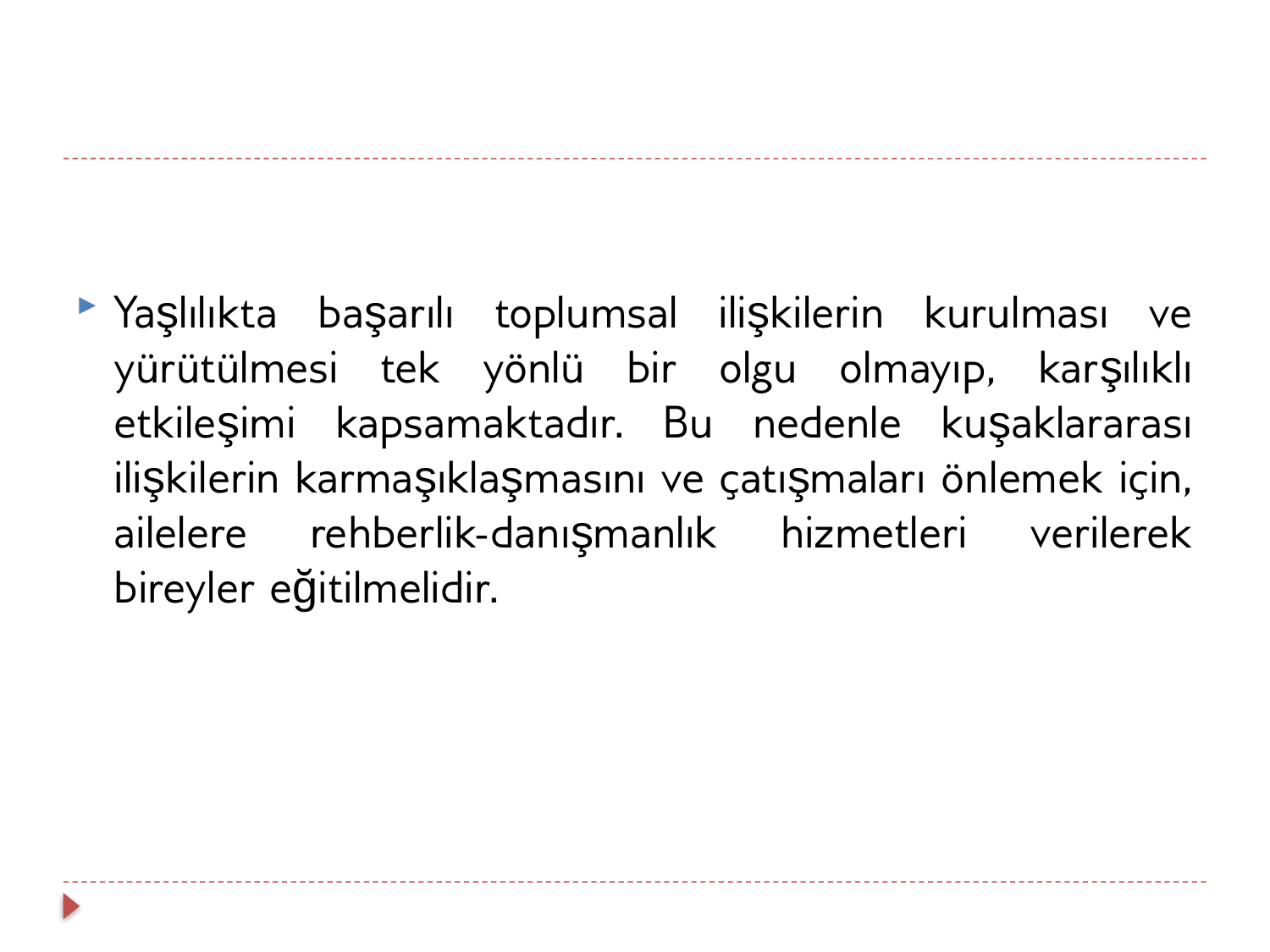

Yaşlılıkta başarılı toplumsal ilişkilerin kurulması ve yürütülmesi tek yönlü bir olgu olmayıp, karşılıklı etkileşimi kapsamaktadır. Bu nedenle kuşaklararası ilişkilerin karmaşıklaşmasını ve çatışmaları önlemek için, ailelere rehberlik-danışmanlık hizmetleri verilerek bireyler eğitilmelidir.